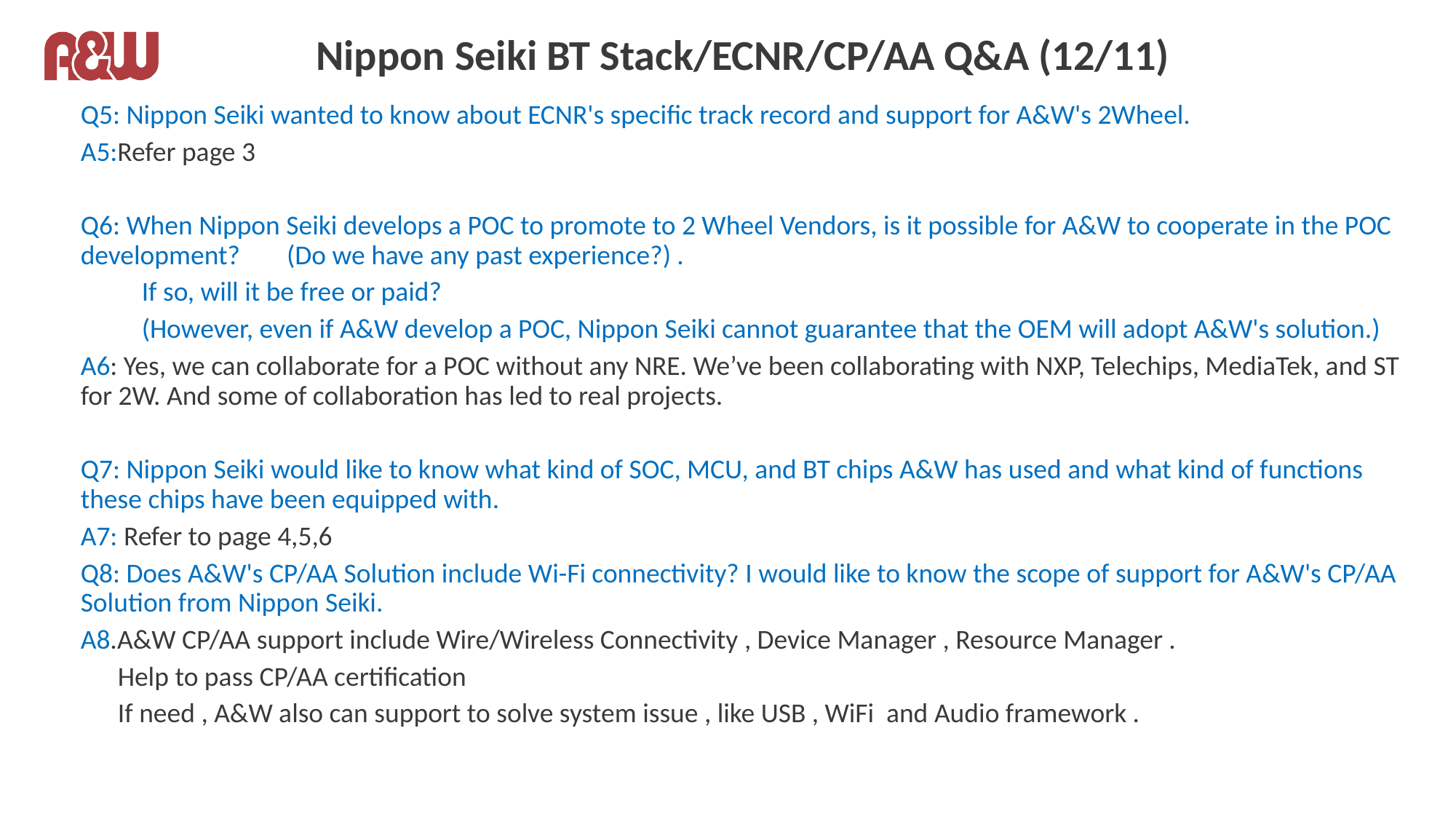

# Nippon Seiki BT Stack/ECNR/CP/AA Q&A (12/11)
Q5: Nippon Seiki wanted to know about ECNR's specific track record and support for A&W's 2Wheel.
A5:Refer page 3

Q6: When Nippon Seiki develops a POC to promote to 2 Wheel Vendors, is it possible for A&W to cooperate in the POC development?　 (Do we have any past experience?) .
　　If so, will it be free or paid?
　　(However, even if A&W develop a POC, Nippon Seiki cannot guarantee that the OEM will adopt A&W's solution.)
A6: Yes, we can collaborate for a POC without any NRE. We’ve been collaborating with NXP, Telechips, MediaTek, and ST for 2W. And some of collaboration has led to real projects.

Q7: Nippon Seiki would like to know what kind of SOC, MCU, and BT chips A&W has used and what kind of functions these chips have been equipped with.
A7: Refer to page 4,5,6
Q8: Does A&W's CP/AA Solution include Wi-Fi connectivity? I would like to know the scope of support for A&W's CP/AA Solution from Nippon Seiki.
A8.A&W CP/AA support include Wire/Wireless Connectivity , Device Manager , Resource Manager .
      Help to pass CP/AA certification
      If need , A&W also can support to solve system issue , like USB , WiFi  and Audio framework .